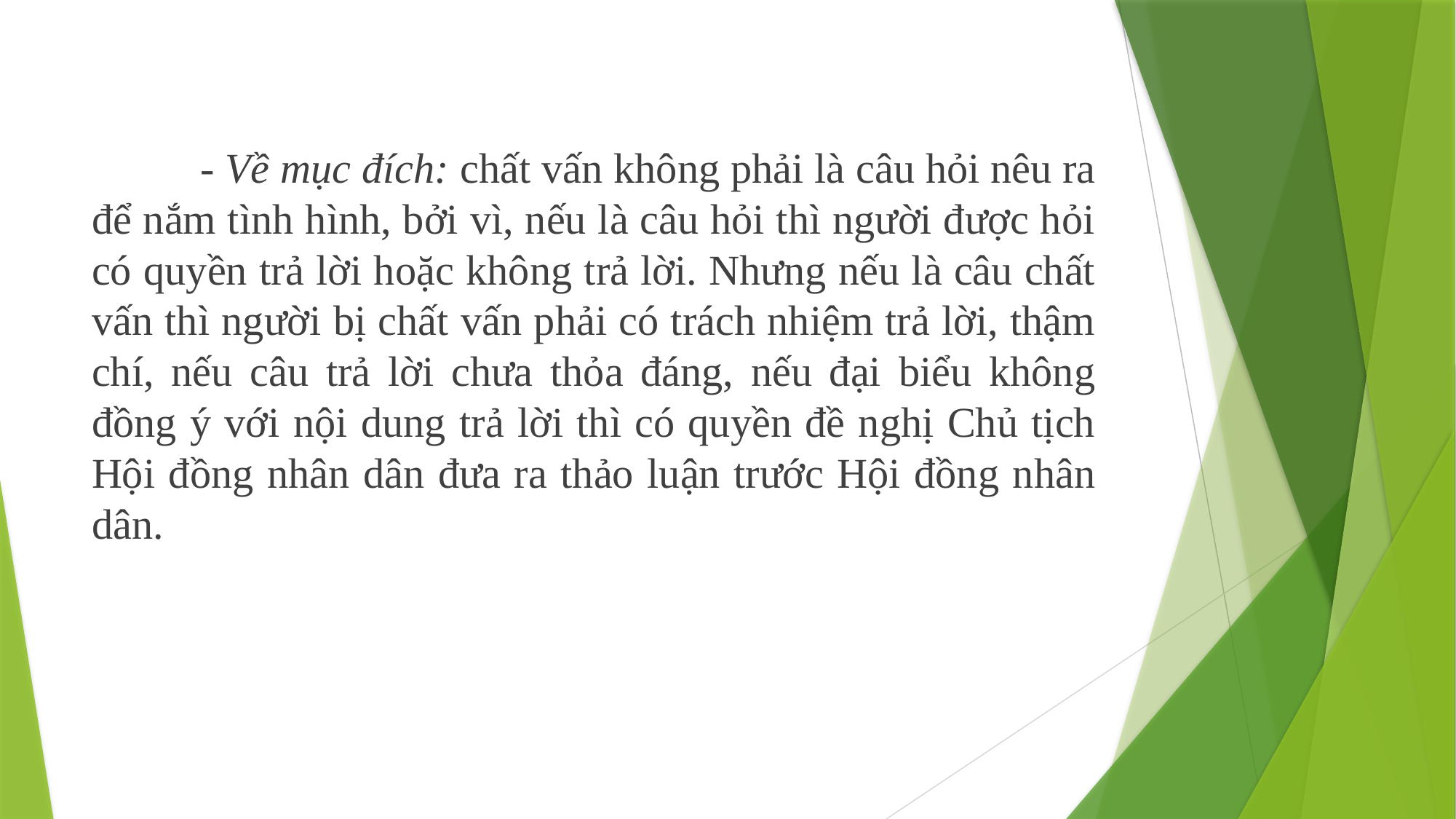

- Về mục đích: chất vấn không phải là câu hỏi nêu ra để nắm tình hình, bởi vì, nếu là câu hỏi thì người được hỏi có quyền trả lời hoặc không trả lời. Nhưng nếu là câu chất vấn thì người bị chất vấn phải có trách nhiệm trả lời, thậm chí, nếu câu trả lời chưa thỏa đáng, nếu đại biểu không đồng ý với nội dung trả lời thì có quyền đề nghị Chủ tịch Hội đồng nhân dân đưa ra thảo luận trước Hội đồng nhân dân.